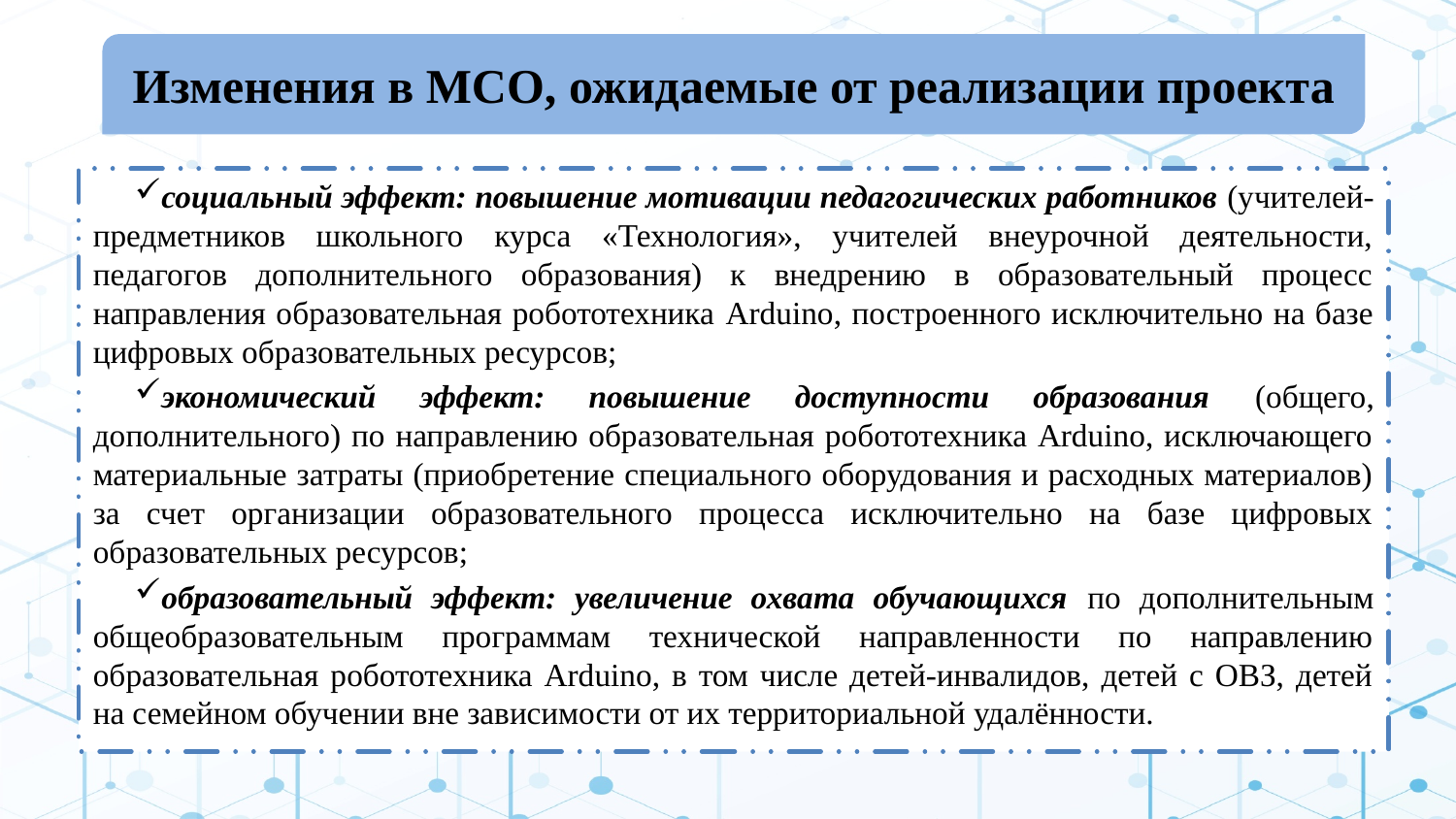

# Изменения в МСО, ожидаемые от реализации проекта

социальный эффект: повышение мотивации педагогических работников (учителей-предметников школьного курса «Технология», учителей внеурочной деятельности, педагогов дополнительного образования) к внедрению в образовательный процесс направления образовательная робототехника Arduino, построенного исключительно на базе цифровых образовательных ресурсов;
экономический эффект: повышение доступности образования (общего, дополнительного) по направлению образовательная робототехника Arduino, исключающего материальные затраты (приобретение специального оборудования и расходных материалов) за счет организации образовательного процесса исключительно на базе цифровых образовательных ресурсов;
образовательный эффект: увеличение охвата обучающихся по дополнительным общеобразовательным программам технической направленности по направлению образовательная робототехника Arduino, в том числе детей-инвалидов, детей с ОВЗ, детей на семейном обучении вне зависимости от их территориальной удалённости.